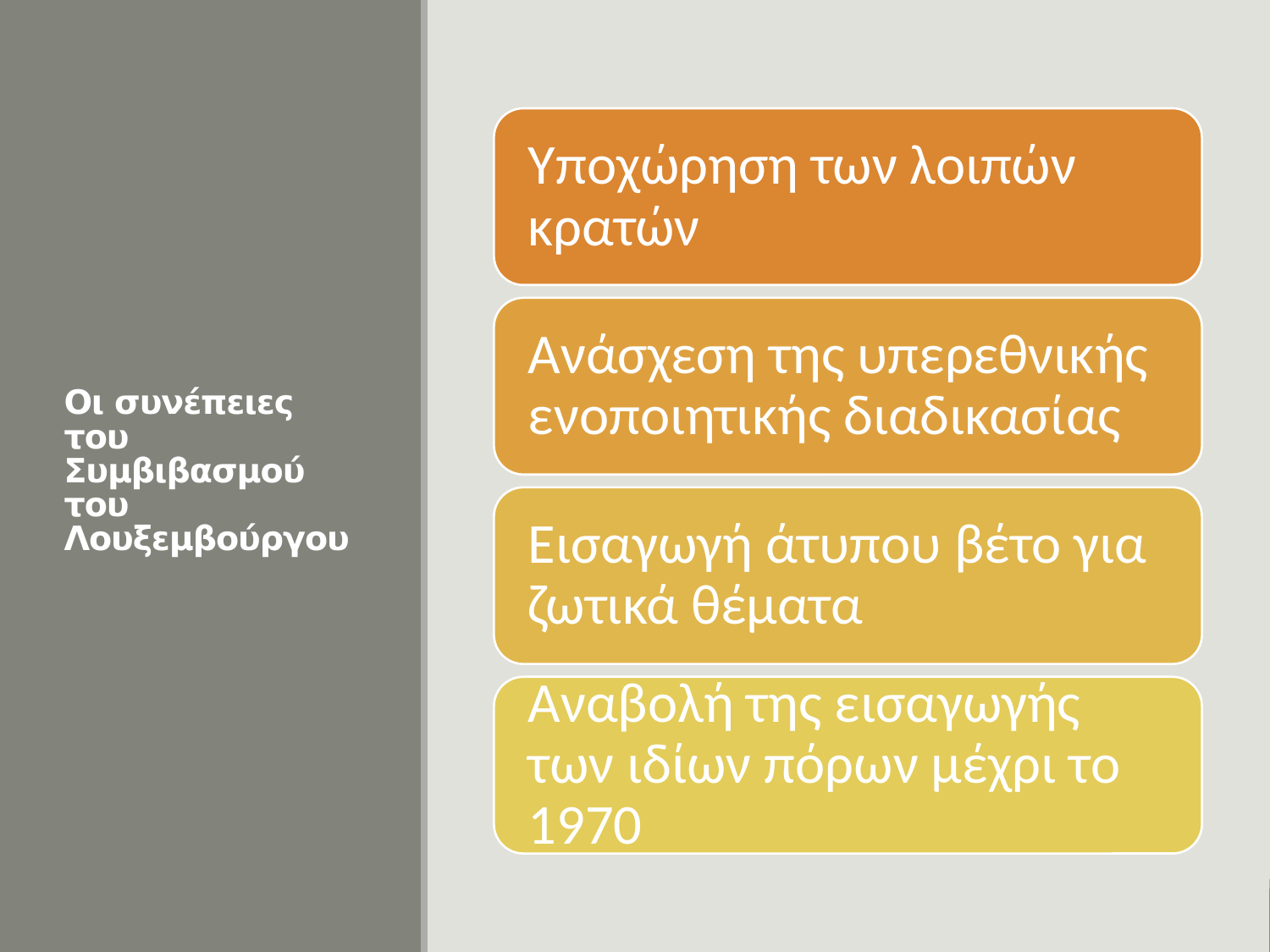

# Οι συνέπειες του Συμβιβασμού του Λουξεμβούργου
Υποχώρηση των λοιπών κρατών
Ανάσχεση της υπερεθνικής ενοποιητικής διαδικασίας
Εισαγωγή άτυπου βέτο για ζωτικά θέματα
Αναβολή της εισαγωγής των ιδίων πόρων μέχρι το 1970